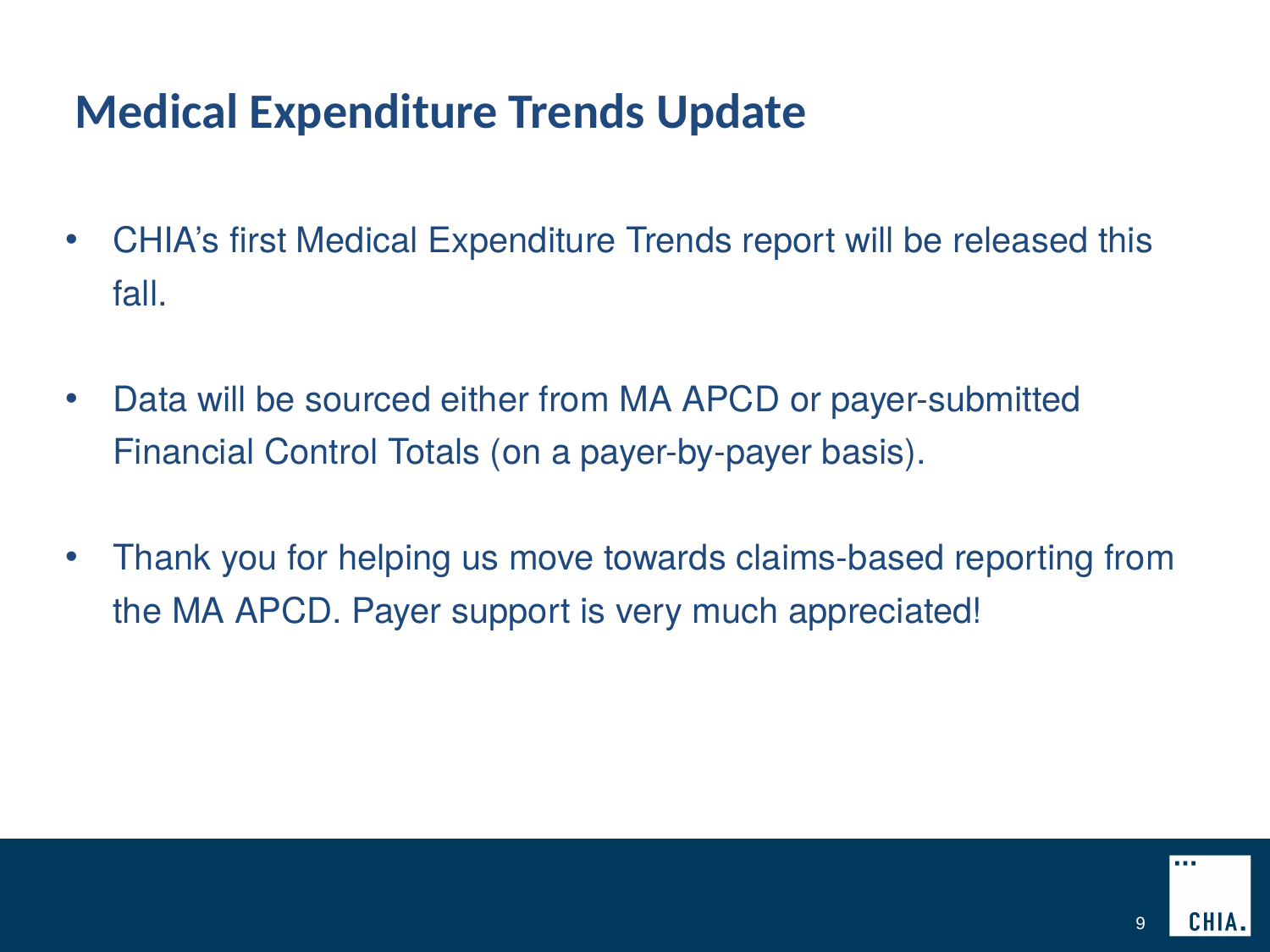

# Medical Expenditure Trends Update
CHIA’s first Medical Expenditure Trends report will be released this fall.

Data will be sourced either from MA APCD or payer-submitted Financial Control Totals (on a payer-by-payer basis).

Thank you for helping us move towards claims-based reporting from the MA APCD. Payer support is very much appreciated!

9